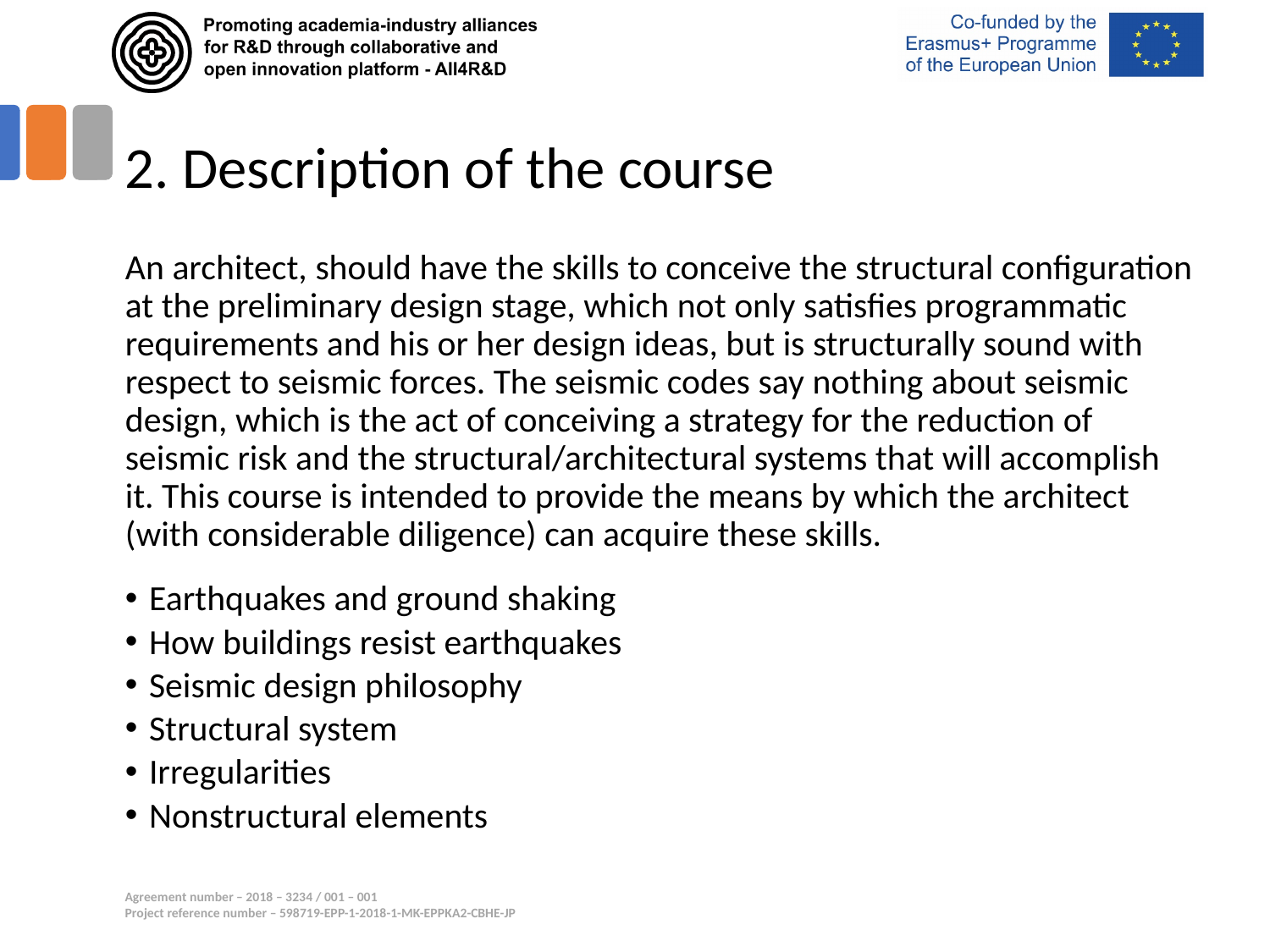

# 2. Description of the course
An architect, should have the skills to conceive the structural configuration at the preliminary design stage, which not only satisfies programmatic requirements and his or her design ideas, but is structurally sound with respect to seismic forces. The seismic codes say nothing about seismic design, which is the act of conceiving a strategy for the reduction of seismic risk and the structural/architectural systems that will accomplish it. This course is intended to provide the means by which the architect (with considerable diligence) can acquire these skills.
Earthquakes and ground shaking
How buildings resist earthquakes
Seismic design philosophy
Structural system
Irregularities
Nonstructural elements